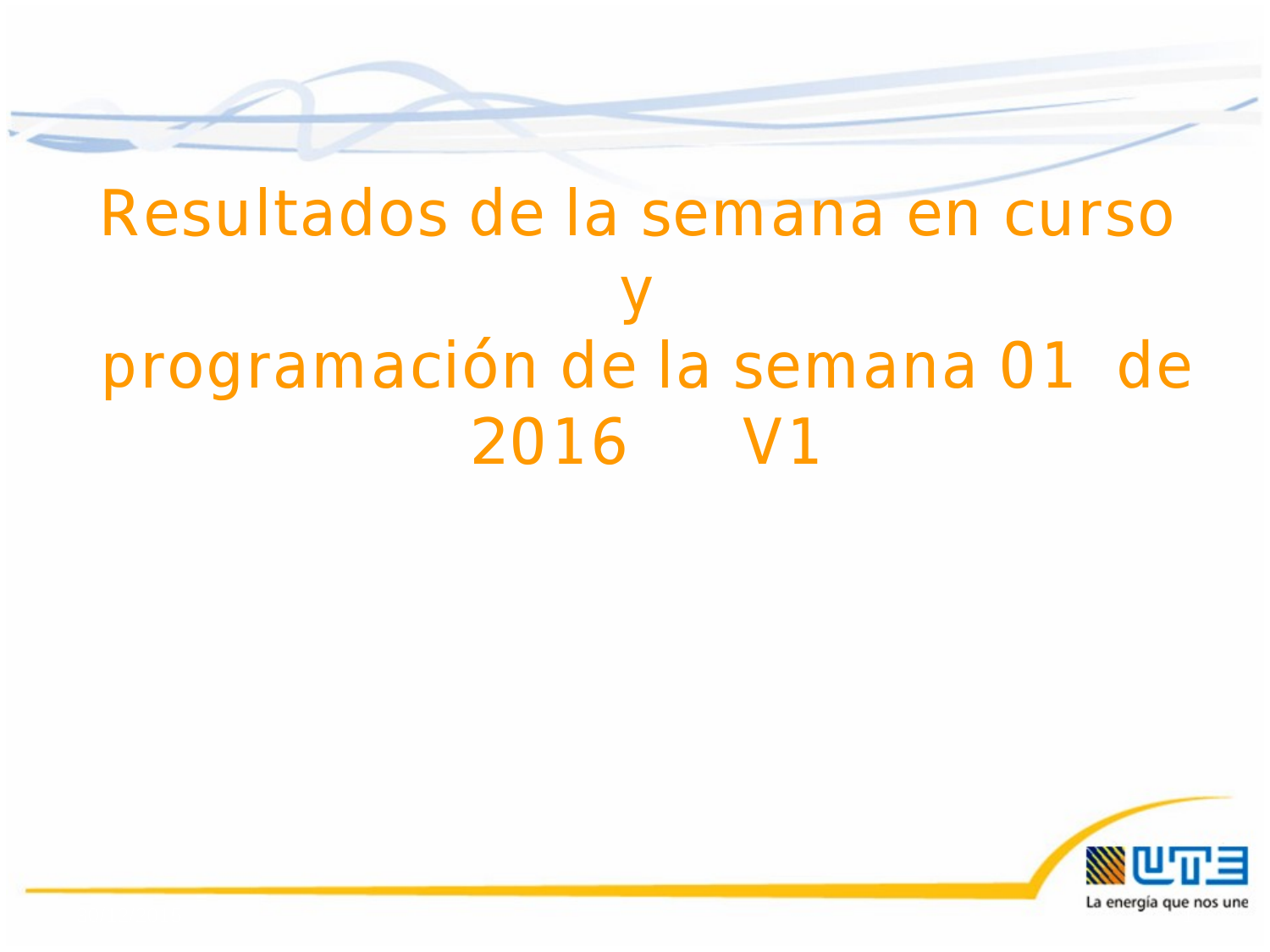

Resultados de la semana en curso
y
programación de la semana 01  de 2016      V1
30/12/2015
1
1